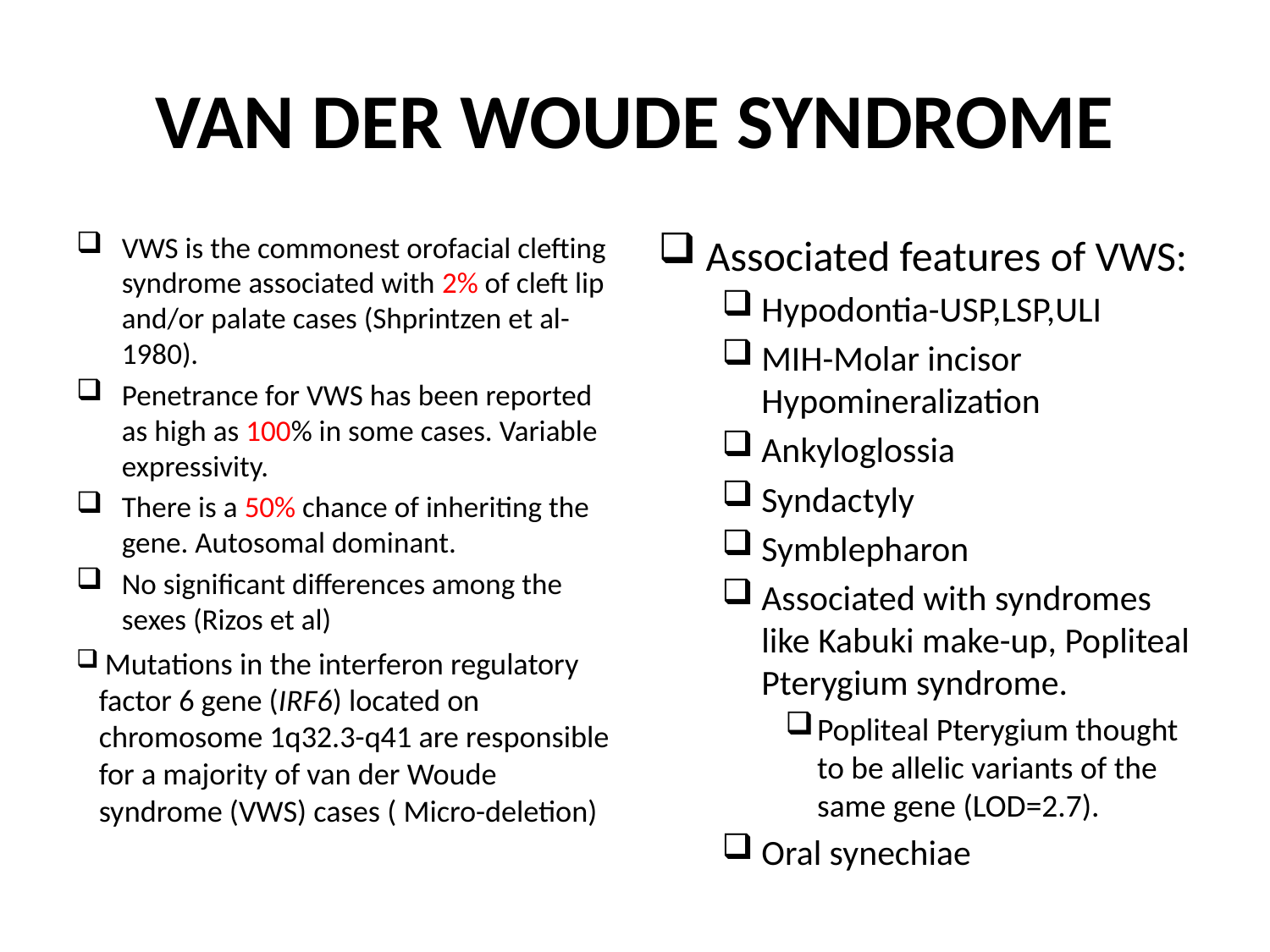

# VAN DER WOUDE SYNDROME
VWS is the commonest orofacial clefting syndrome associated with 2% of cleft lip and/or palate cases (Shprintzen et al-1980).
Penetrance for VWS has been reported as high as 100% in some cases. Variable expressivity.
There is a 50% chance of inheriting the gene. Autosomal dominant.
No significant differences among the sexes (Rizos et al)
 Mutations in the interferon regulatory factor 6 gene (IRF6) located on chromosome 1q32.3-q41 are responsible for a majority of van der Woude syndrome (VWS) cases ( Micro-deletion)

Associated features of VWS:
Hypodontia-USP,LSP,ULI
MIH-Molar incisor Hypomineralization
Ankyloglossia
Syndactyly
Symblepharon
Associated with syndromes like Kabuki make-up, Popliteal Pterygium syndrome.
Popliteal Pterygium thought to be allelic variants of the same gene (LOD=2.7).
Oral synechiae